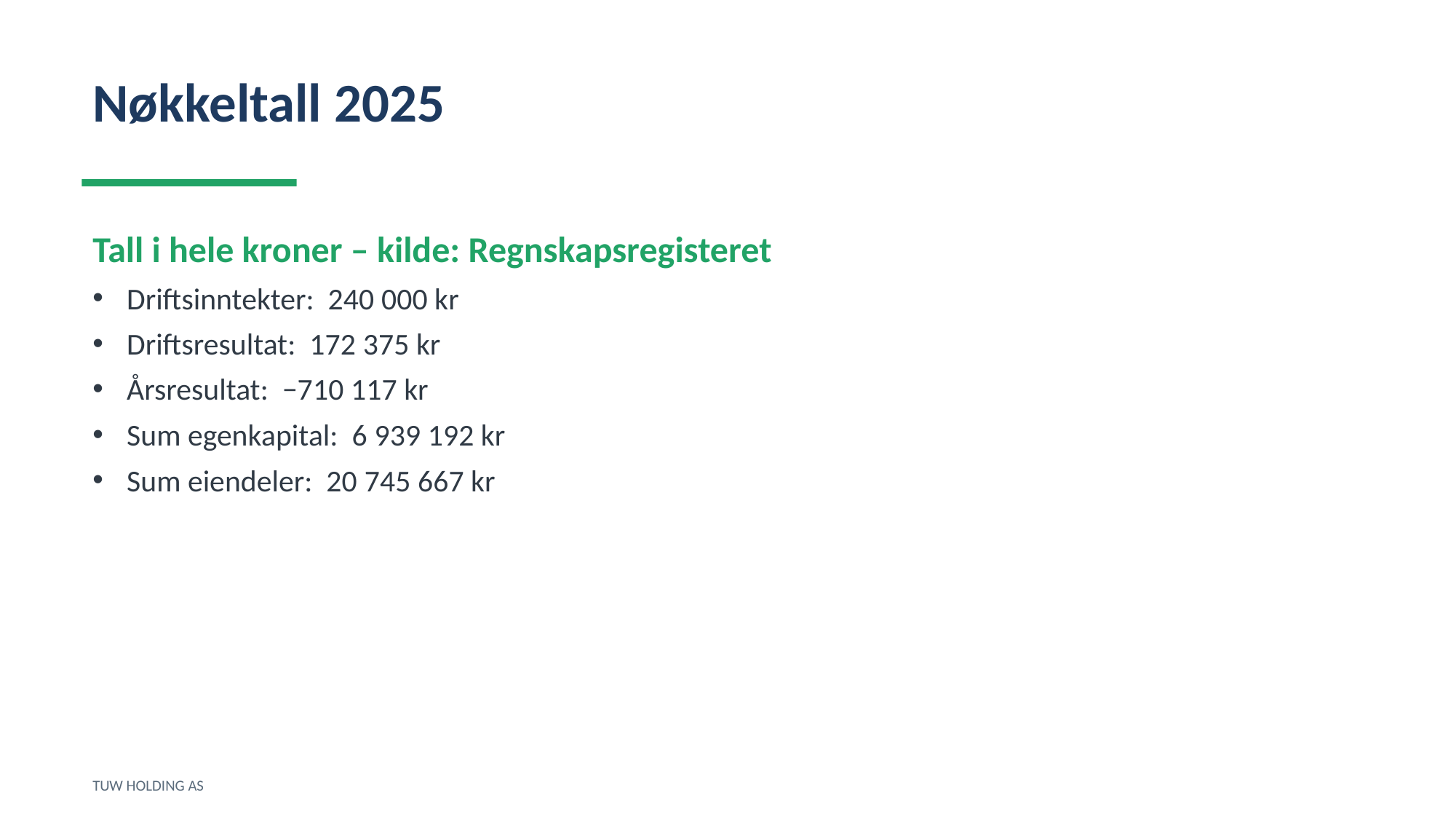

Nøkkeltall 2025

Tall i hele kroner – kilde: Regnskapsregisteret
Driftsinntekter:  240 000 kr
Driftsresultat:  172 375 kr
Årsresultat:  −710 117 kr
Sum egenkapital:  6 939 192 kr
Sum eiendeler:  20 745 667 kr
TUW HOLDING AS